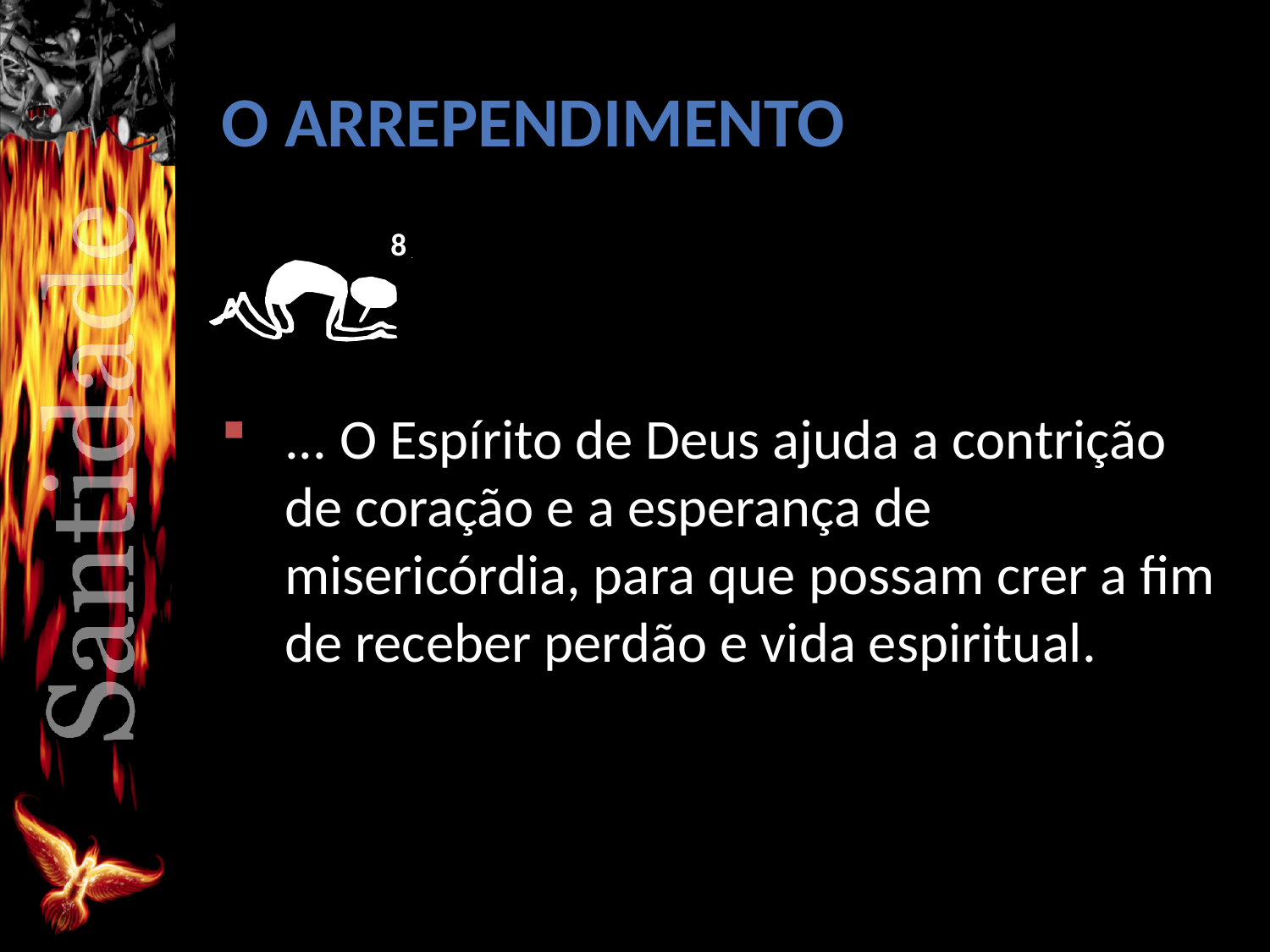

# O ARREPENDIMENTO
8

... O Espírito de Deus ajuda a contrição de coração e a esperança de misericórdia, para que possam crer a fim de receber perdão e vida espiritual.